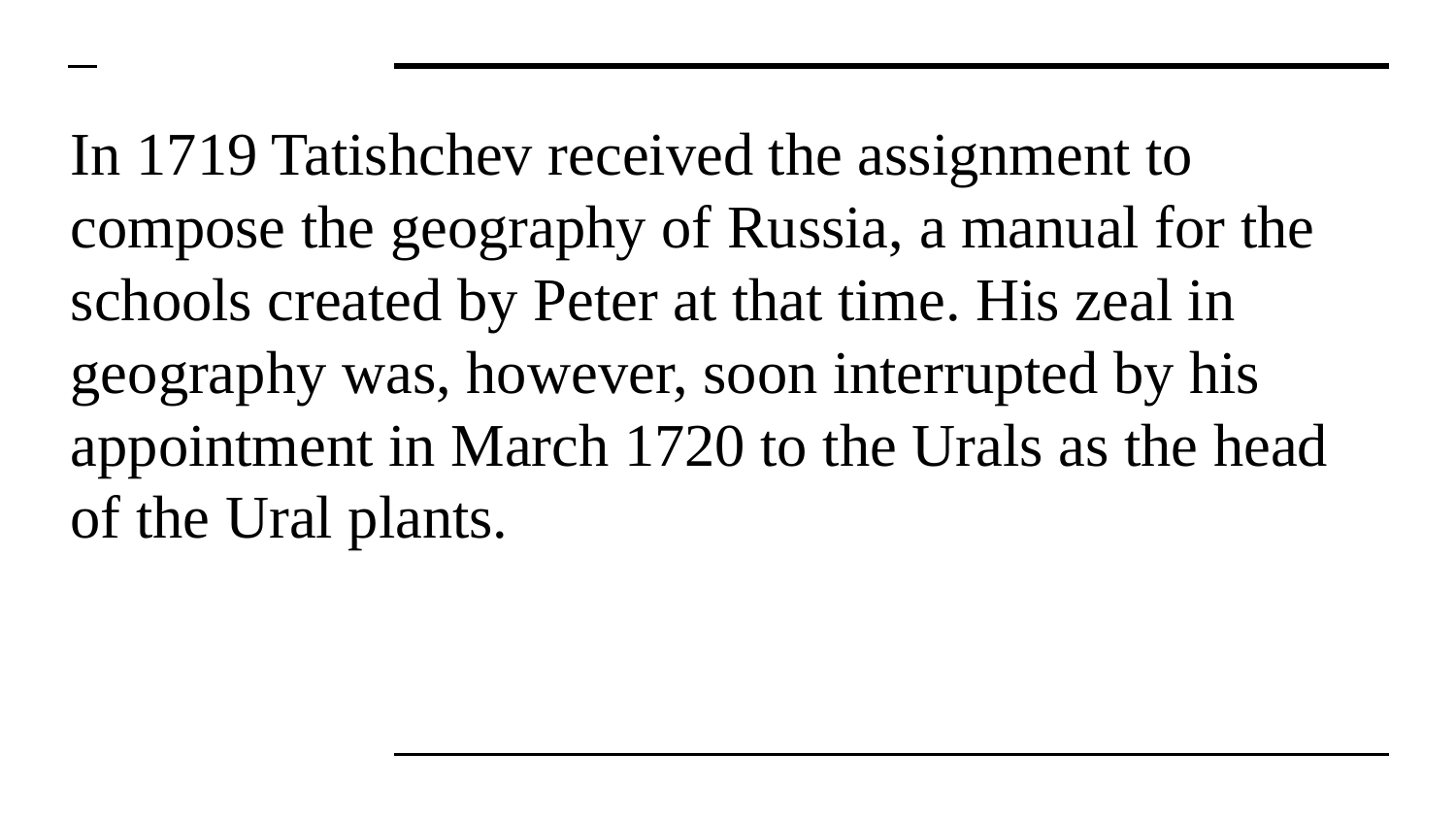

# In 1719 Tatishchev received the assignment to compose the geography of Russia, a manual for the schools created by Peter at that time. His zeal in geography was, however, soon interrupted by his appointment in March 1720 to the Urals as the head of the Ural plants.